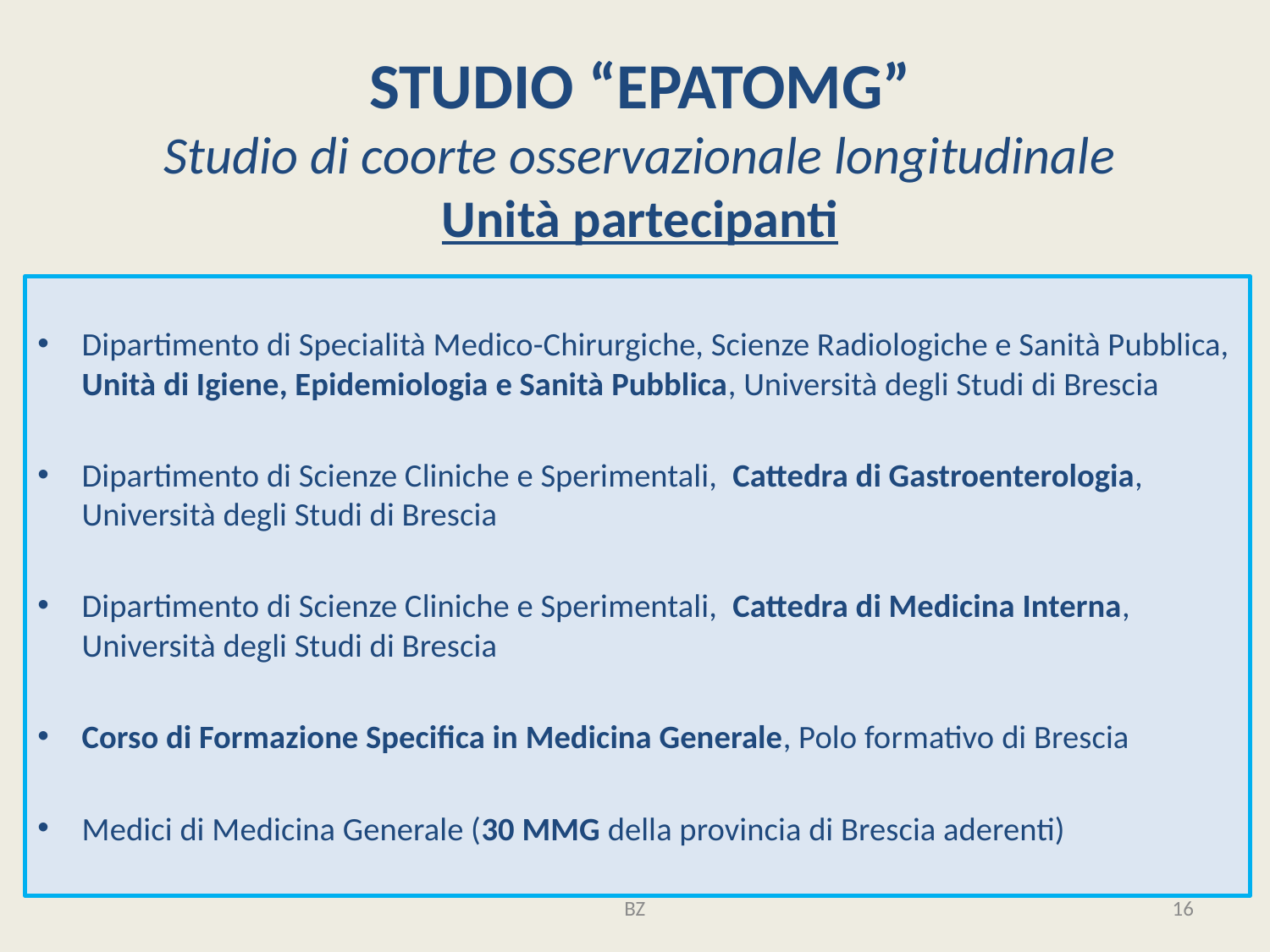

# STUDIO “EPATOMG” Studio di coorte osservazionale longitudinale Unità partecipanti

Dipartimento di Specialità Medico-Chirurgiche, Scienze Radiologiche e Sanità Pubblica, Unità di Igiene, Epidemiologia e Sanità Pubblica, Università degli Studi di Brescia

Dipartimento di Scienze Cliniche e Sperimentali,  Cattedra di Gastroenterologia,  Università degli Studi di Brescia

Dipartimento di Scienze Cliniche e Sperimentali,  Cattedra di Medicina Interna,  Università degli Studi di Brescia

Corso di Formazione Specifica in Medicina Generale, Polo formativo di Brescia

Medici di Medicina Generale (30 MMG della provincia di Brescia aderenti)
BZ
16